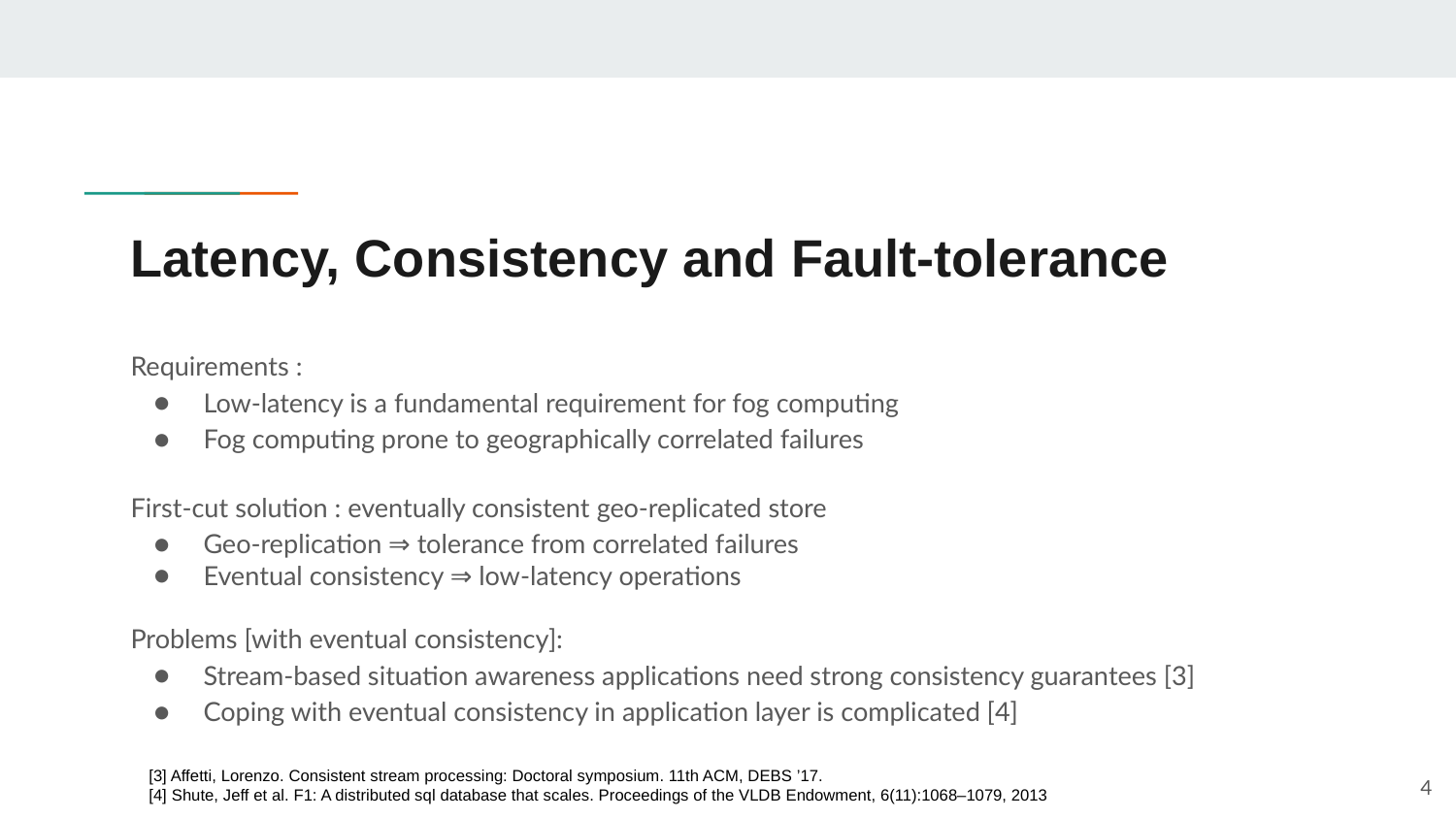

# Latency, Consistency and Fault-tolerance
Requirements :
Low-latency is a fundamental requirement for fog computing
Fog computing prone to geographically correlated failures
First-cut solution : eventually consistent geo-replicated store
Geo-replication ⇒ tolerance from correlated failures
Eventual consistency ⇒ low-latency operations
Problems [with eventual consistency]:
Stream-based situation awareness applications need strong consistency guarantees [3]
Coping with eventual consistency in application layer is complicated [4]
4
[3] Affetti, Lorenzo. Consistent stream processing: Doctoral symposium. 11th ACM, DEBS ’17.
[4] Shute, Jeff et al. F1: A distributed sql database that scales. Proceedings of the VLDB Endowment, 6(11):1068–1079, 2013